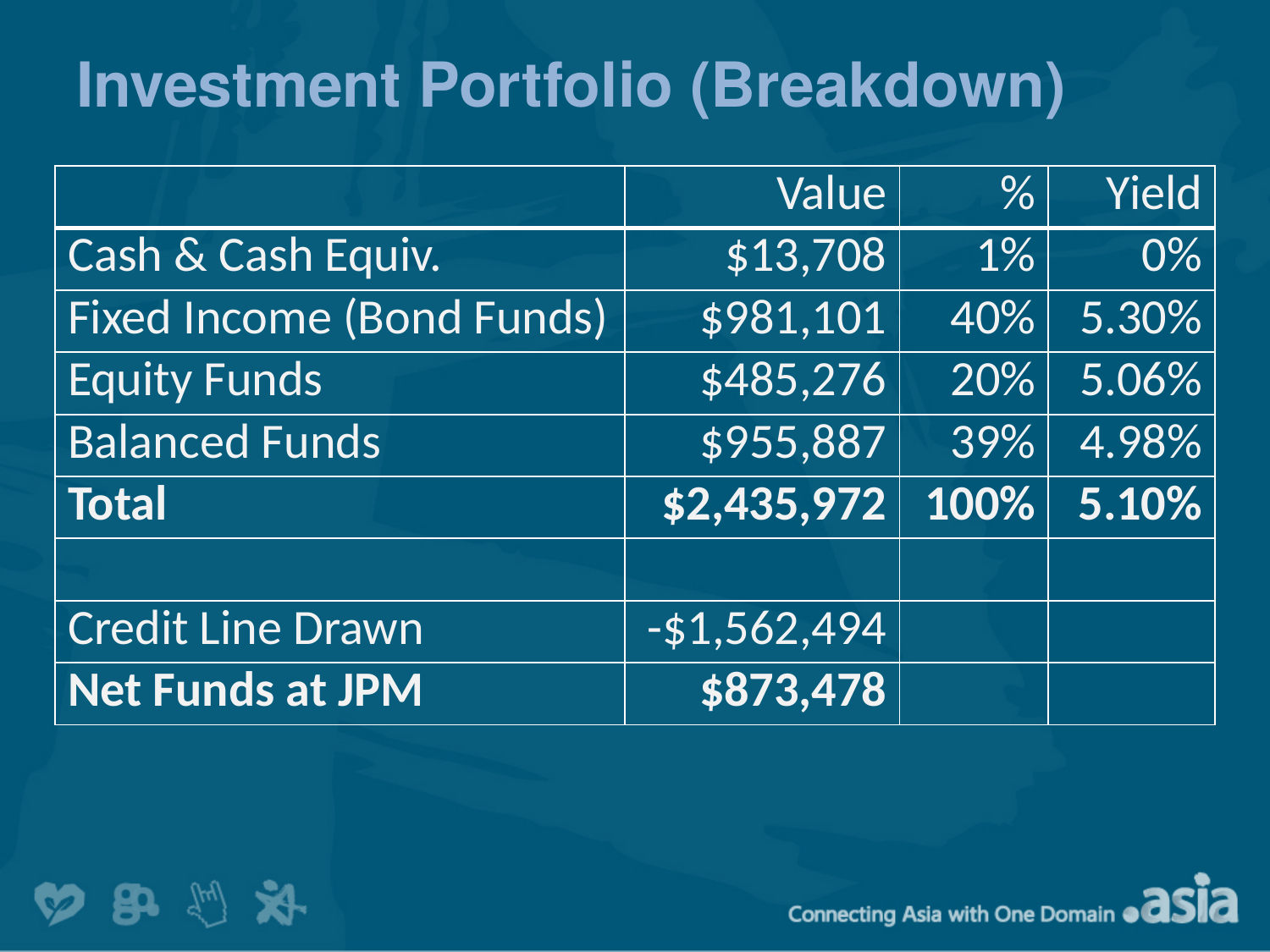

# Investment Portfolio (Breakdown)

|  | Value | % | Yield |
| --- | --- | --- | --- |
| Cash & Cash Equiv. | $13,708 | 1% | 0% |
| Fixed Income (Bond Funds) | $981,101 | 40% | 5.30% |
| Equity Funds | $485,276 | 20% | 5.06% |
| Balanced Funds | $955,887 | 39% | 4.98% |
| Total | $2,435,972 | 100% | 5.10% |
|  |  |  |  |
| Credit Line Drawn | -$1,562,494 |  |  |
| Net Funds at JPM | $873,478 |  |  |